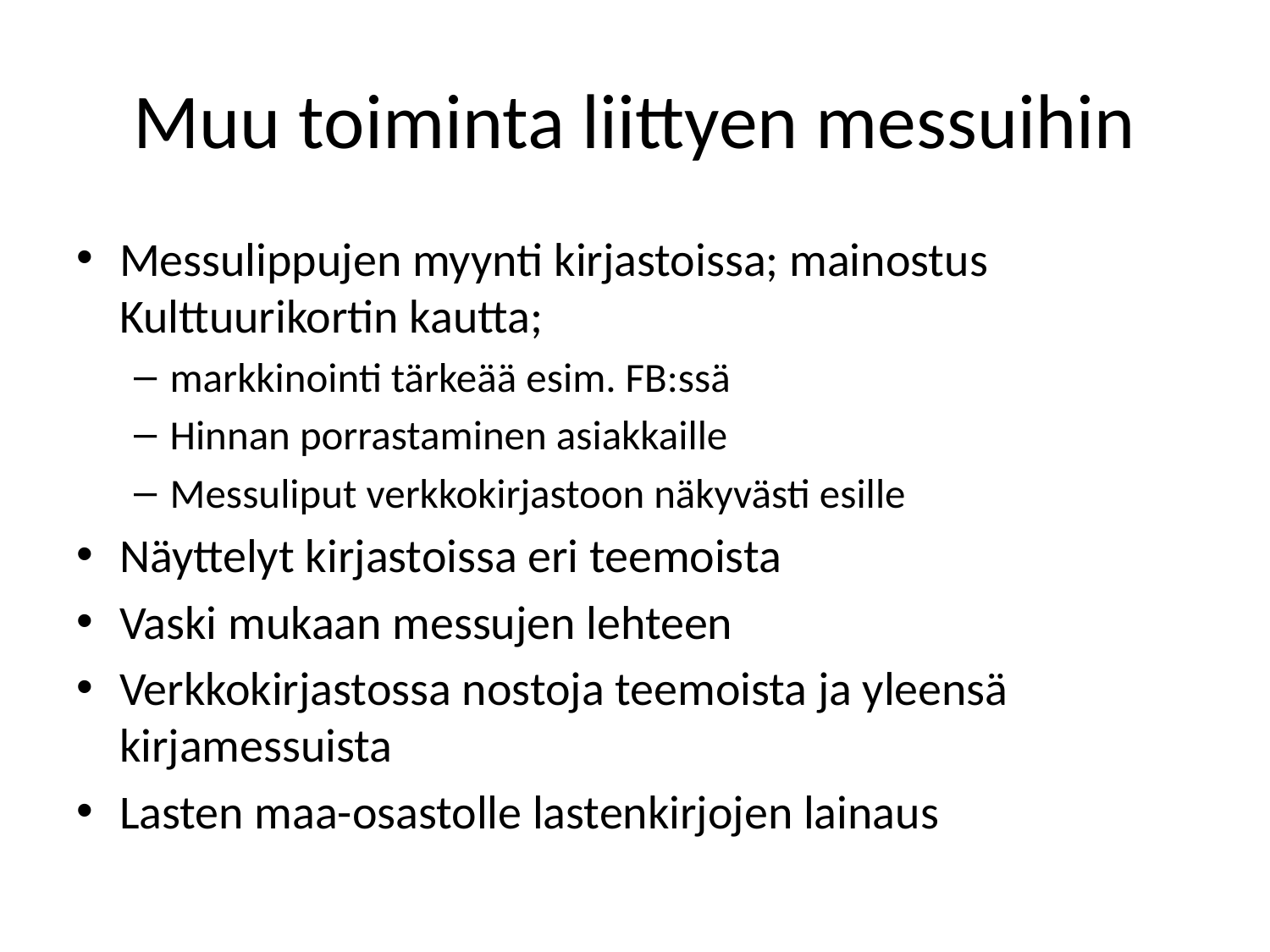

# Muu toiminta liittyen messuihin
Messulippujen myynti kirjastoissa; mainostus Kulttuurikortin kautta;
markkinointi tärkeää esim. FB:ssä
Hinnan porrastaminen asiakkaille
Messuliput verkkokirjastoon näkyvästi esille
Näyttelyt kirjastoissa eri teemoista
Vaski mukaan messujen lehteen
Verkkokirjastossa nostoja teemoista ja yleensä kirjamessuista
Lasten maa-osastolle lastenkirjojen lainaus